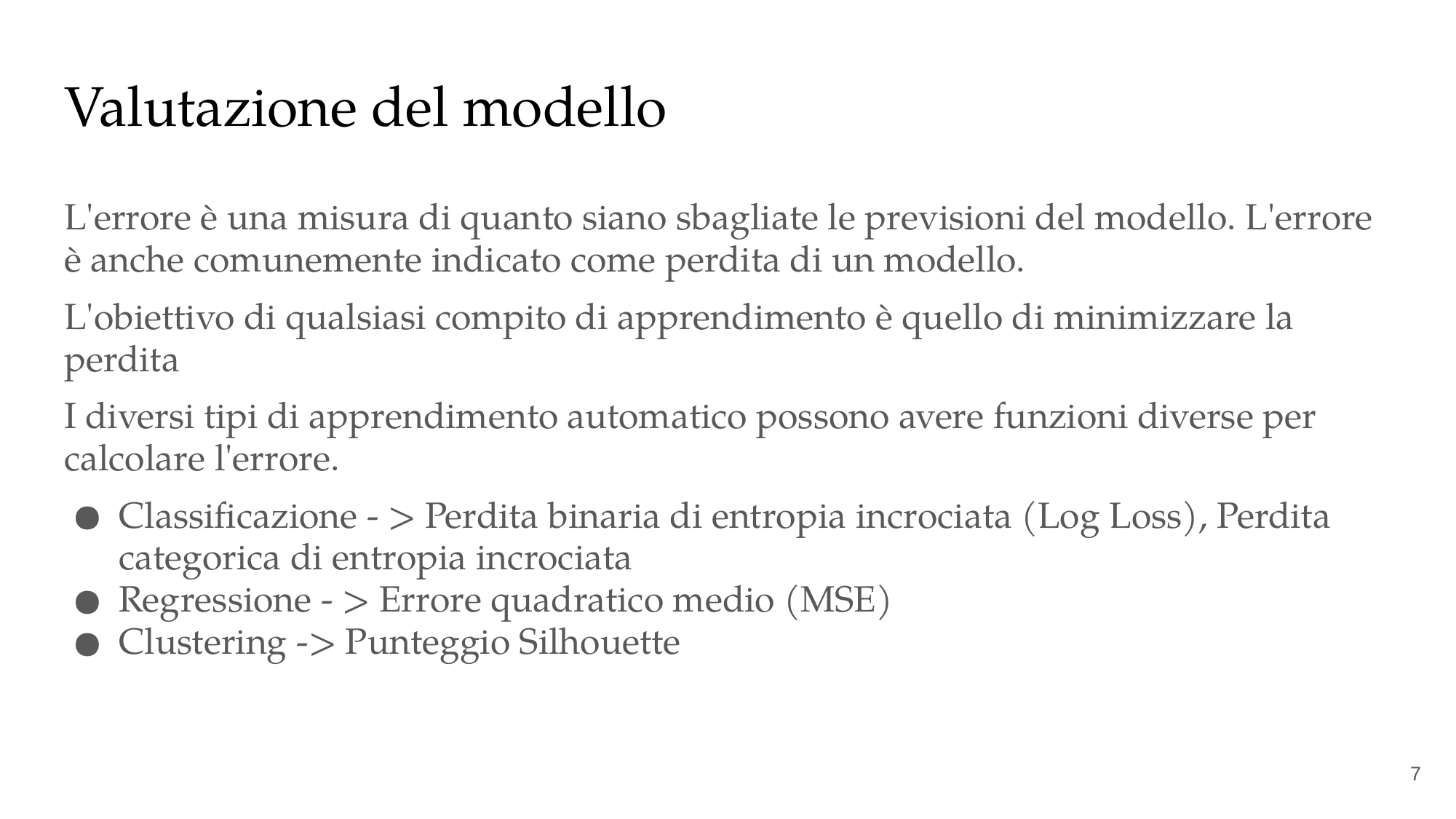

# Valutazione del modello
L'errore è una misura di quanto siano sbagliate le previsioni del modello. L'errore è anche comunemente indicato come perdita di un modello.
L'obiettivo di qualsiasi compito di apprendimento è quello di minimizzare la perdita
I diversi tipi di apprendimento automatico possono avere funzioni diverse per calcolare l'errore.
Classificazione - > Perdita binaria di entropia incrociata (Log Loss), Perdita categorica di entropia incrociata
Regressione - > Errore quadratico medio (MSE)
Clustering -> Punteggio Silhouette

7